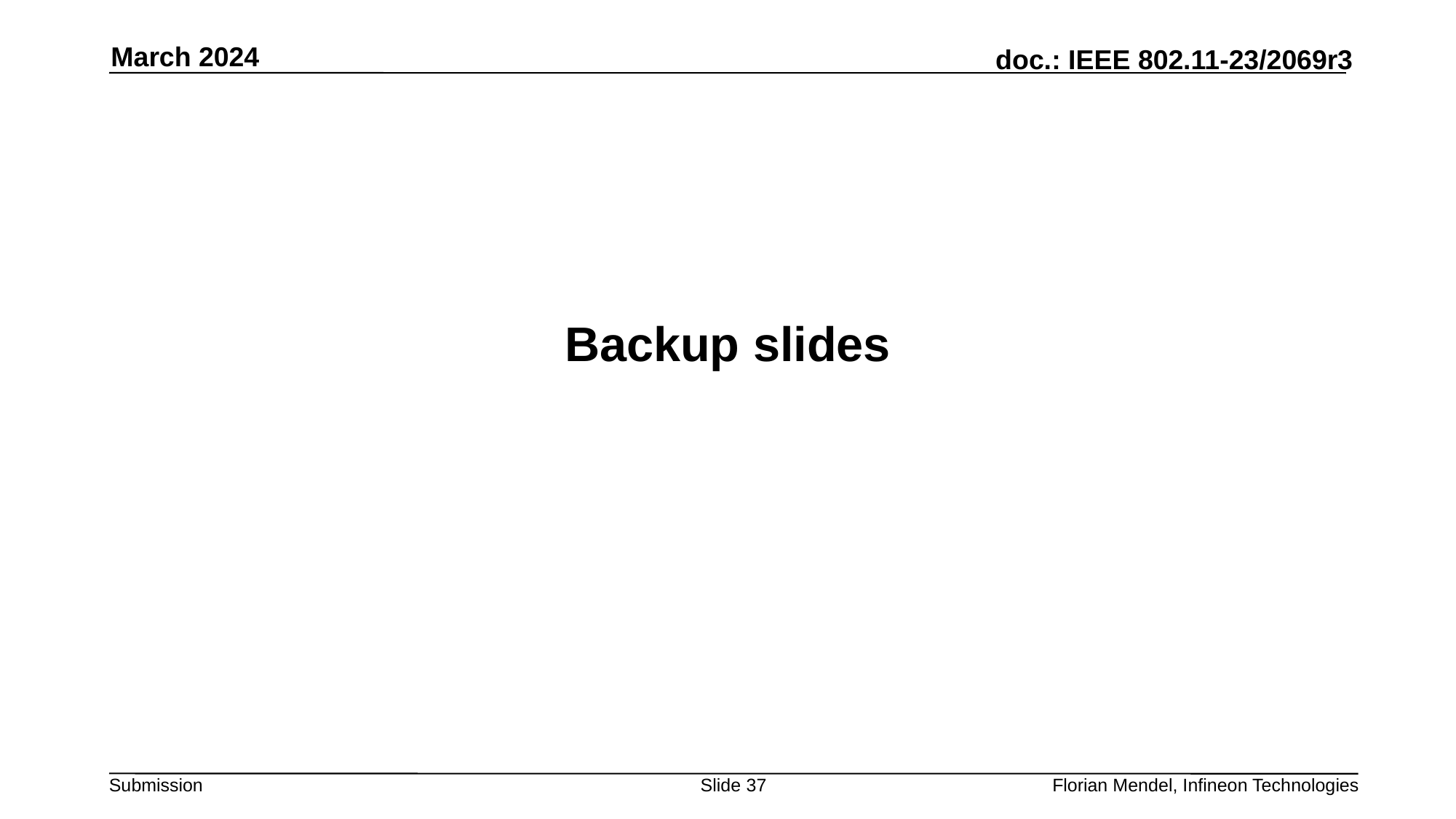

March 2024
# Backup slides
Slide 37
Florian Mendel, Infineon Technologies